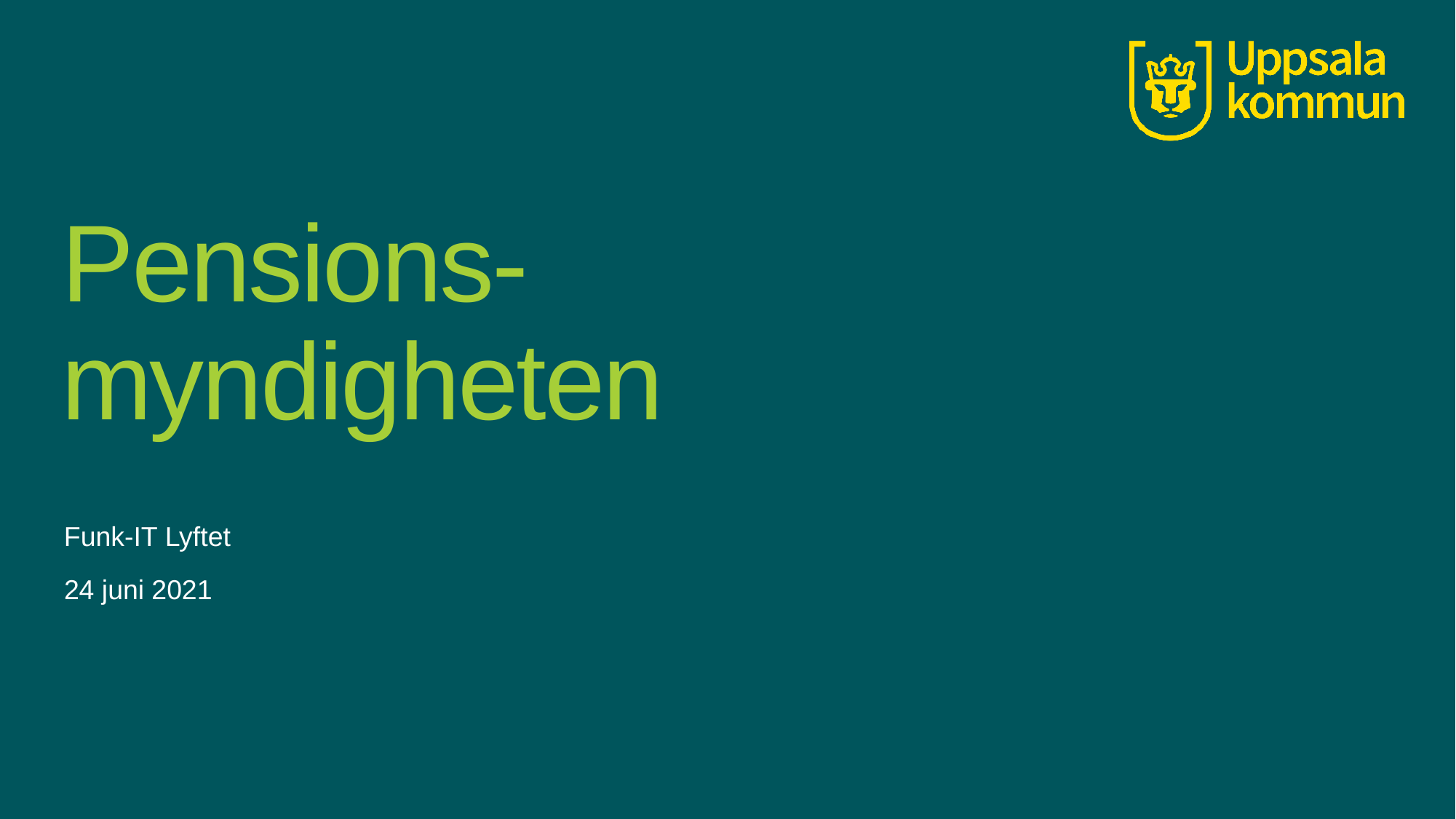

# Pensions-myndigheten
Funk-IT Lyftet
24 juni 2021